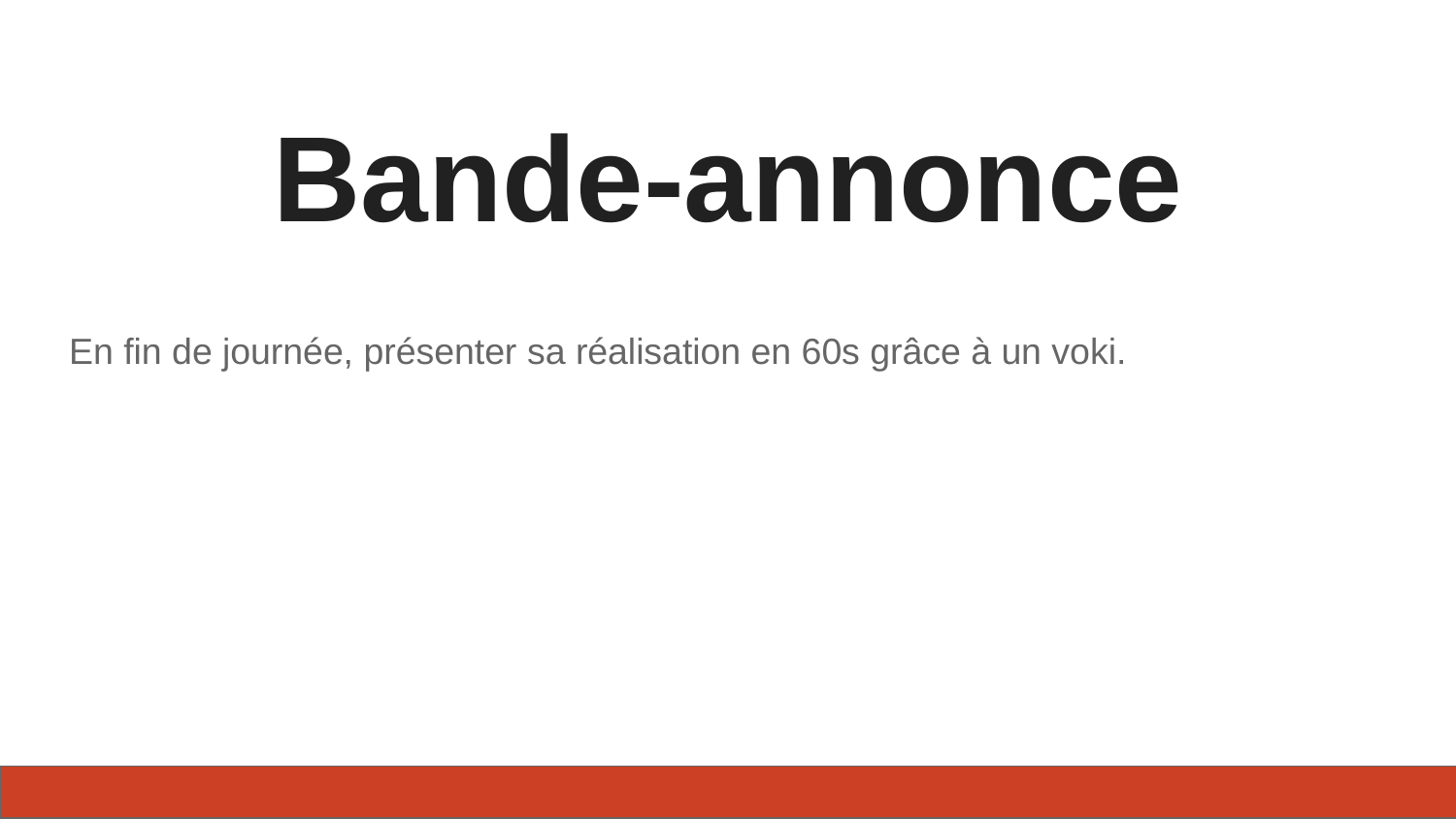

# Bande-annonce
En fin de journée, présenter sa réalisation en 60s grâce à un voki.